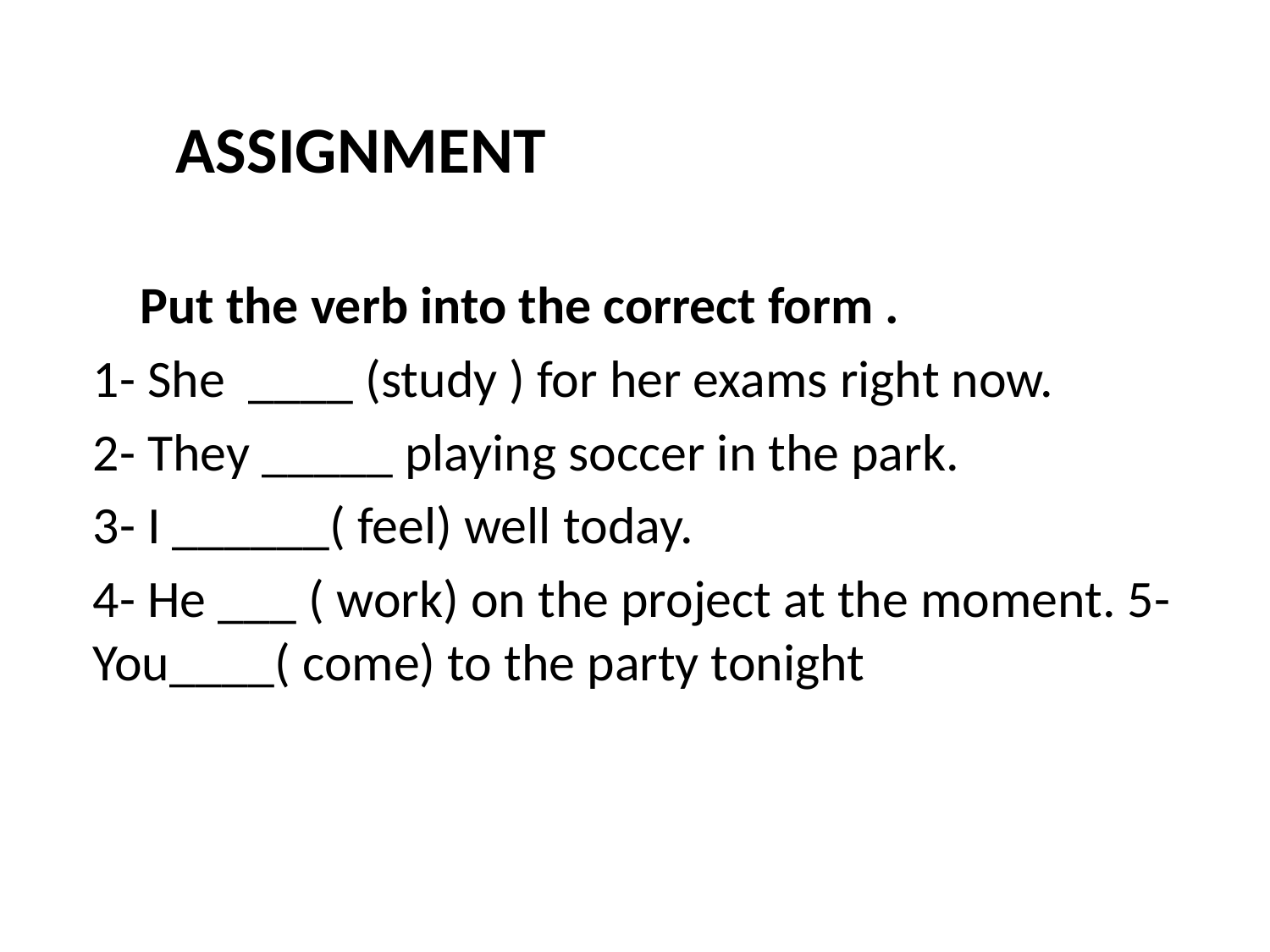

Assignment
    Put the verb into the correct form .
1- She  ____ (study ) for her exams right now.
2- They _____ playing soccer in the park.
3- I ______( feel) well today.
4- He ___ ( work) on the project at the moment. 5-  You____( come) to the party tonight